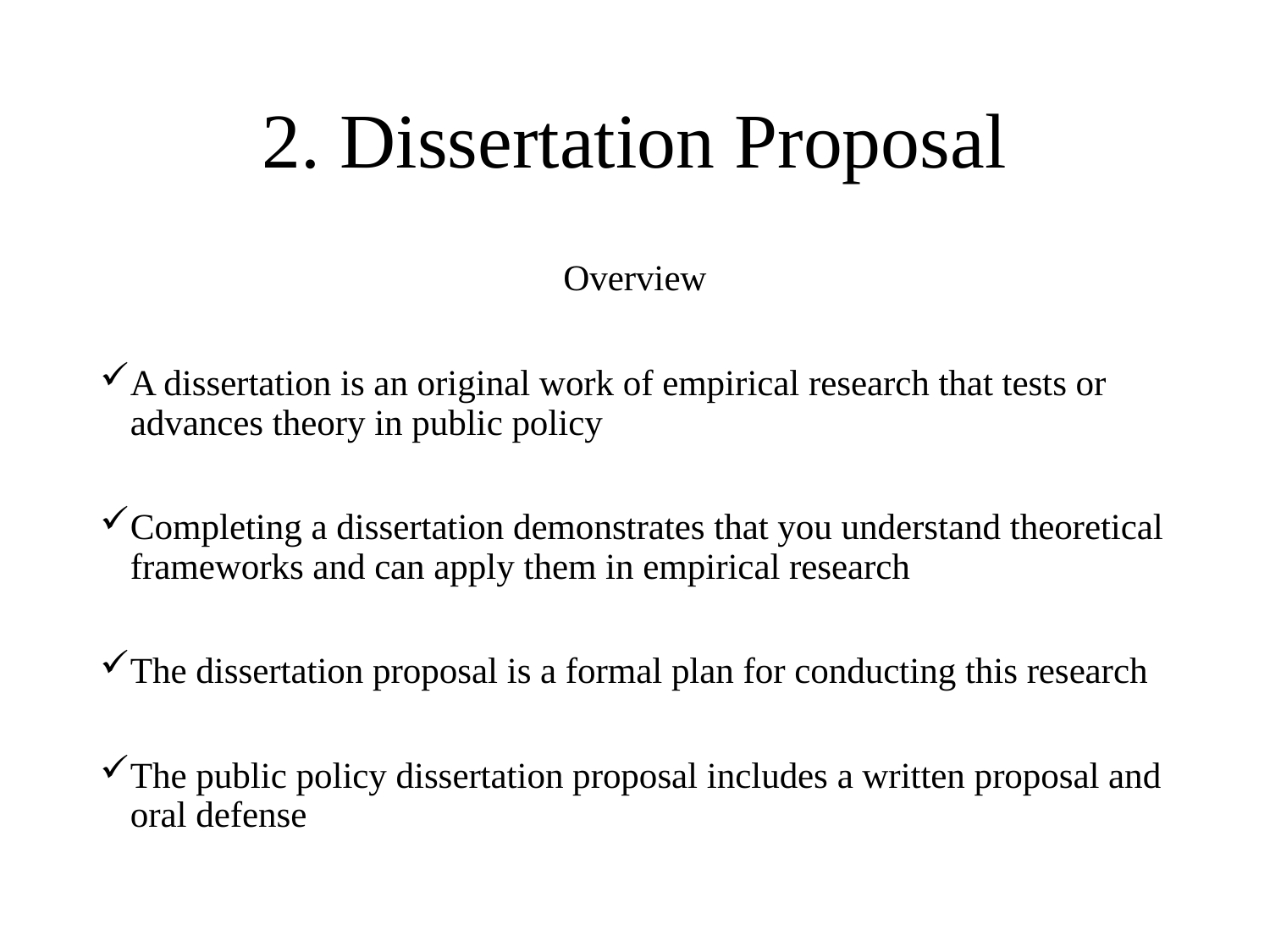

# 2. Dissertation Proposal
Overview

A dissertation is an original work of empirical research that tests or advances theory in public policy

Completing a dissertation demonstrates that you understand theoretical frameworks and can apply them in empirical research

The dissertation proposal is a formal plan for conducting this research

The public policy dissertation proposal includes a written proposal and oral defense